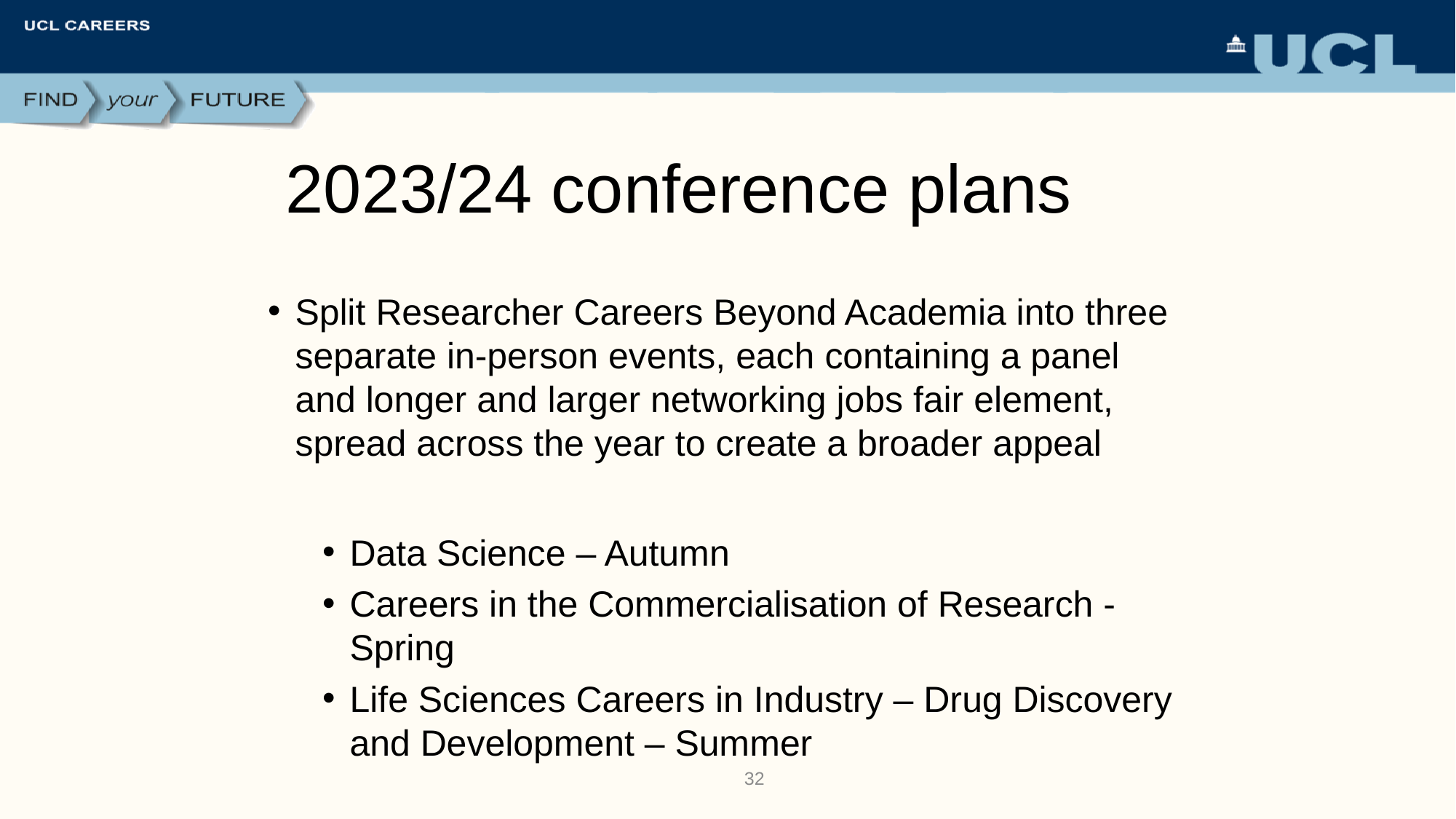

# 2023/24 conference plans
Split Researcher Careers Beyond Academia into three separate in-person events, each containing a panel and longer and larger networking jobs fair element, spread across the year to create a broader appeal

Data Science – Autumn
Careers in the Commercialisation of Research - Spring
Life Sciences Careers in Industry – Drug Discovery and Development – Summer

32